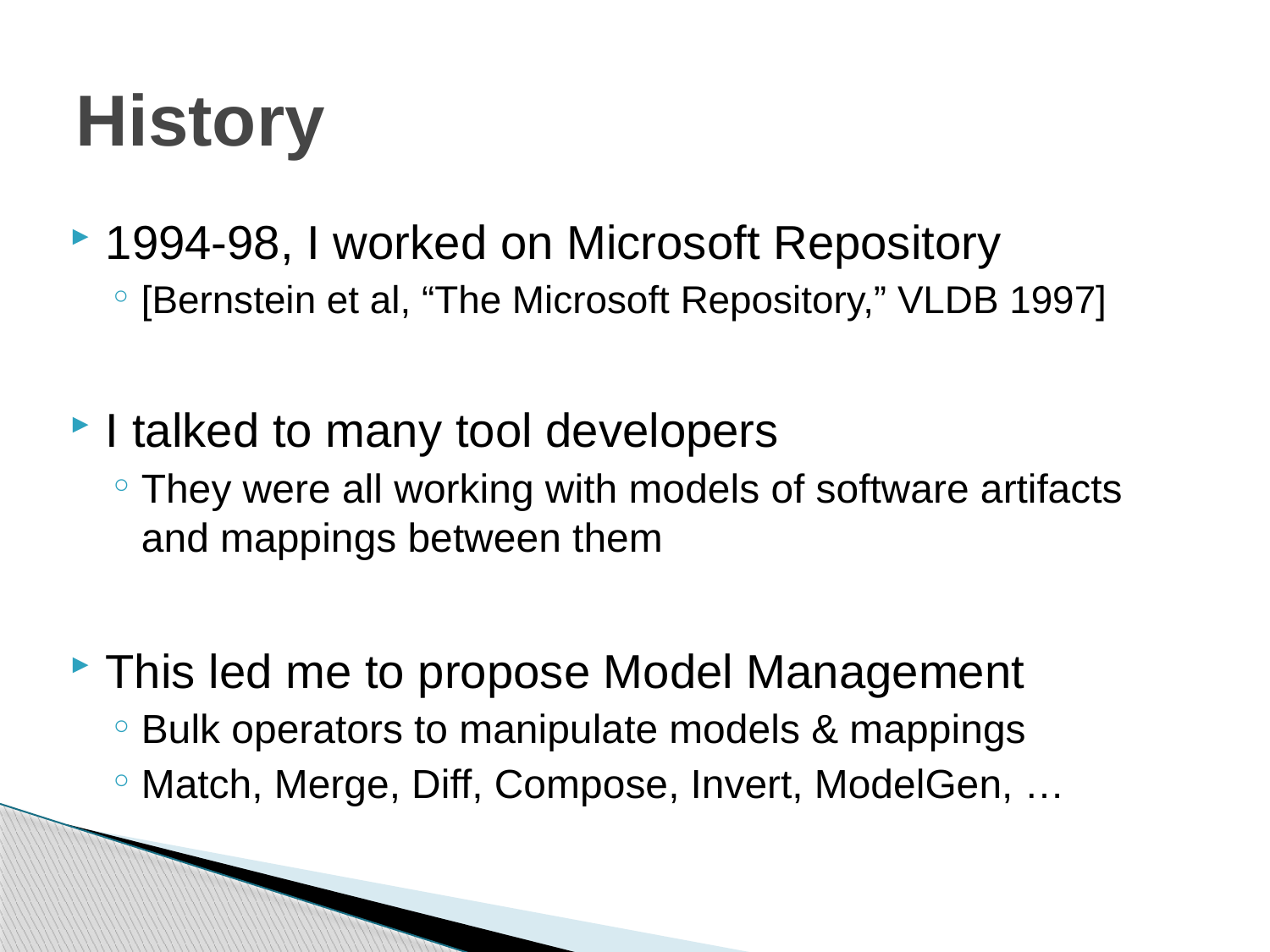

# History
1994-98, I worked on Microsoft Repository
[Bernstein et al, “The Microsoft Repository,” VLDB 1997]

I talked to many tool developers
They were all working with models of software artifacts and mappings between them

This led me to propose Model Management
Bulk operators to manipulate models & mappings
Match, Merge, Diff, Compose, Invert, ModelGen, …